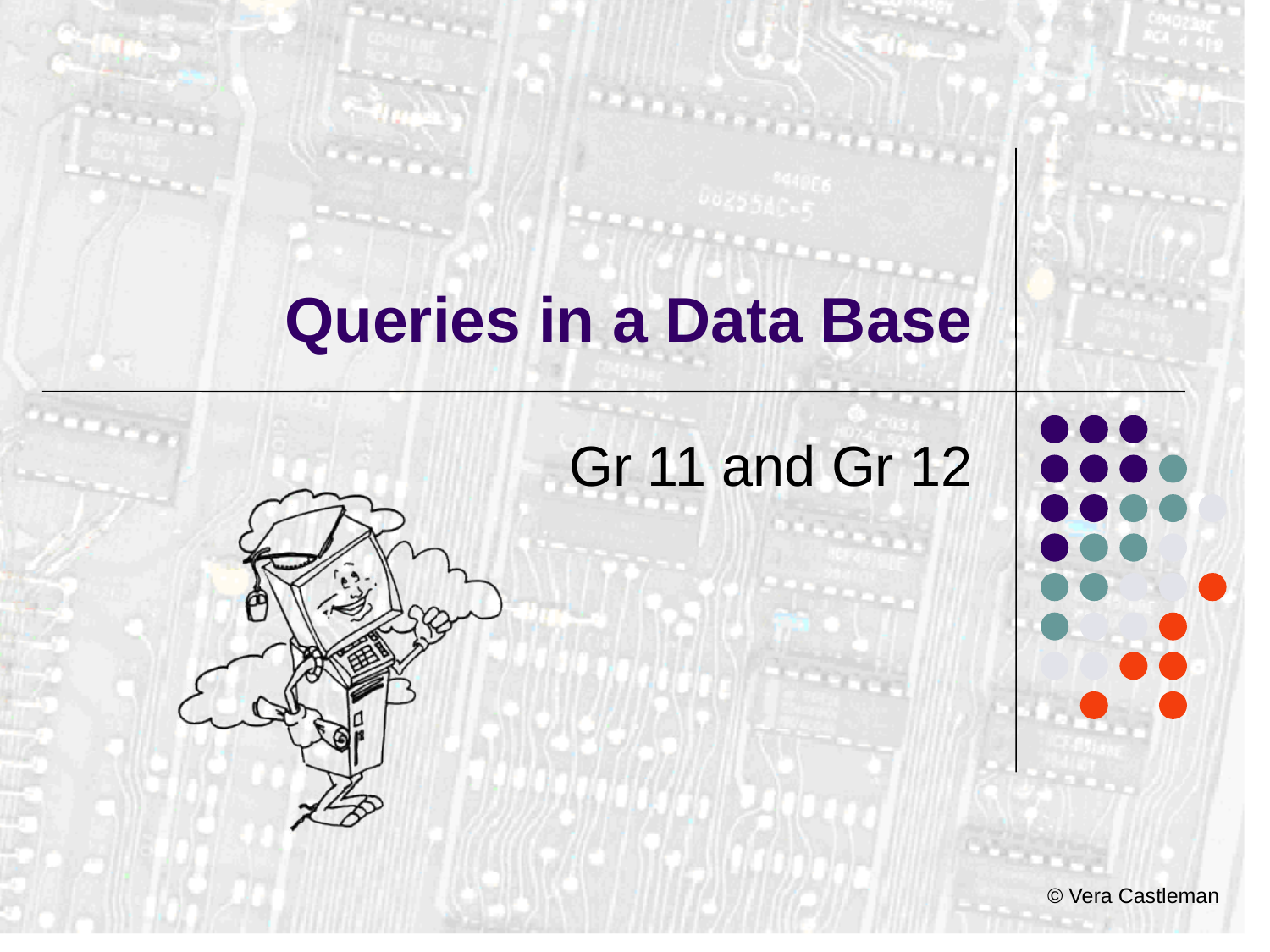

# Queries in a Data Base
Gr 11 and Gr 12